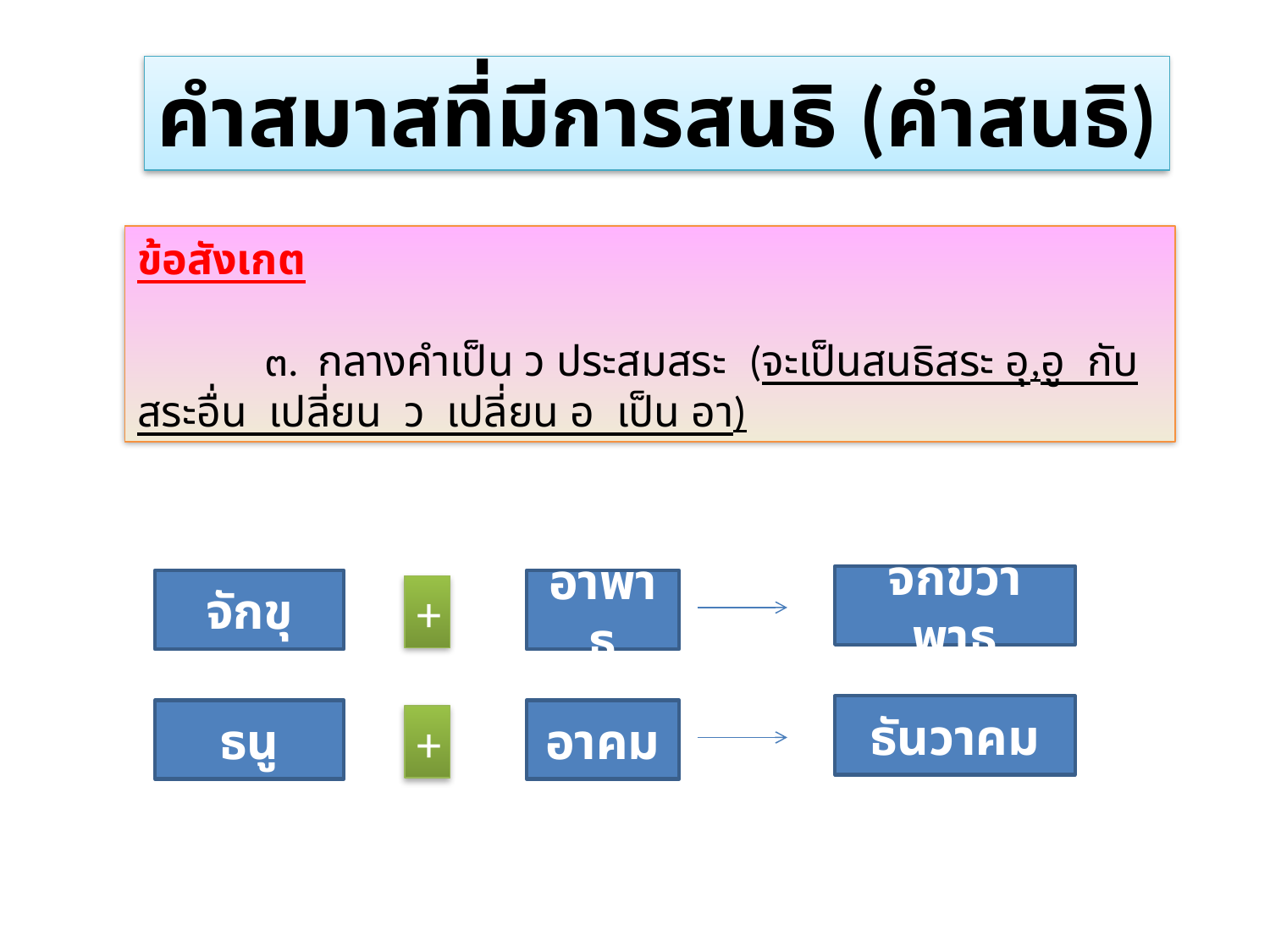

คำสมาสที่มีการสนธิ (คำสนธิ)
ข้อสังเกต

	๓.  กลางคำเป็น ว ประสมสระ  (จะเป็นสนธิสระ อุ,อู  กับสระอื่น  เปลี่ยน  ว  เปลี่ยน อ  เป็น อา)
จักขวาพาธ
จักขุ
อาพาธ
+
ธันวาคม
ธนู
อาคม
+